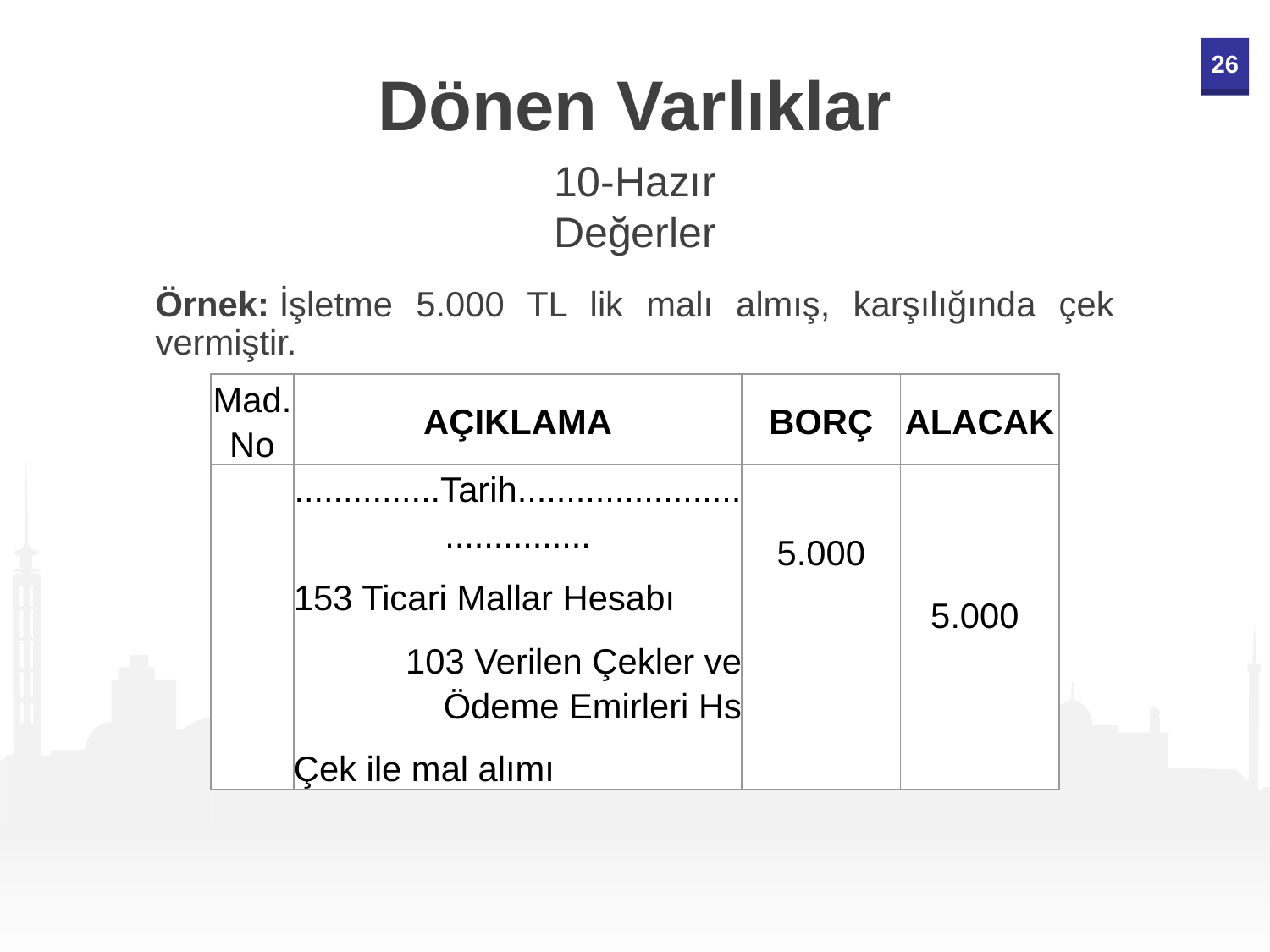

Dönen Varlıklar

10-Hazır Değerler

Örnek: İşletme 5.000 TL lik malı almış, karşılığında çek vermiştir.
| Mad. No | AÇIKLAMA | BORÇ | ALACAK |
| --- | --- | --- | --- |
|  | ...............Tarih...................................... 153 Ticari Mallar Hesabı 103 Verilen Çekler ve Ödeme Emirleri Hs Çek ile mal alımı | 5.000 | 5.000 |